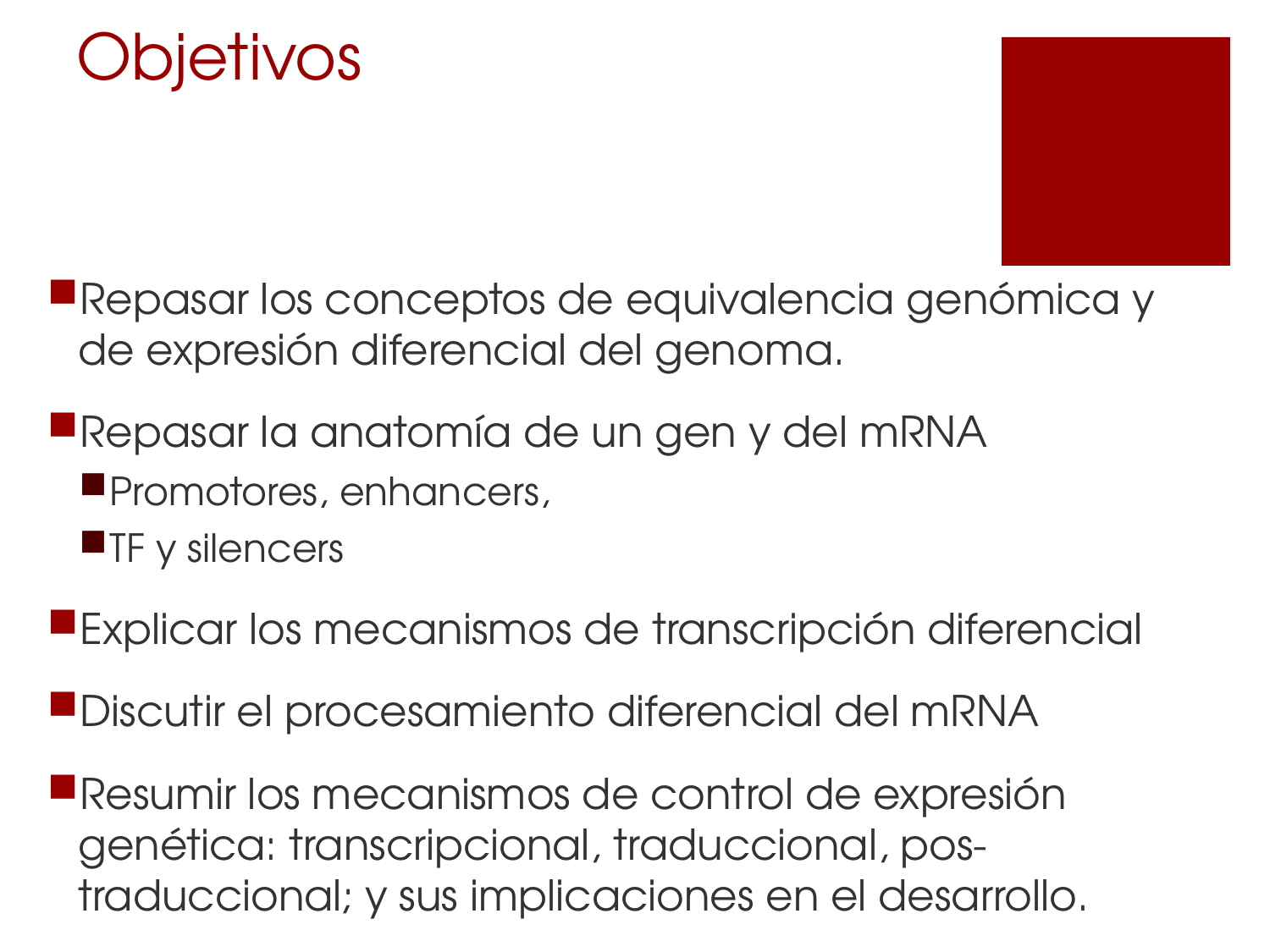

# Objetivos

Repasar los conceptos de equivalencia genómica y de expresión diferencial del genoma.
Repasar la anatomía de un gen y del mRNA
Promotores, enhancers,
TF y silencers
Explicar los mecanismos de transcripción diferencial
Discutir el procesamiento diferencial del mRNA
Resumir los mecanismos de control de expresión genética: transcripcional, traduccional, pos-traduccional; y sus implicaciones en el desarrollo.